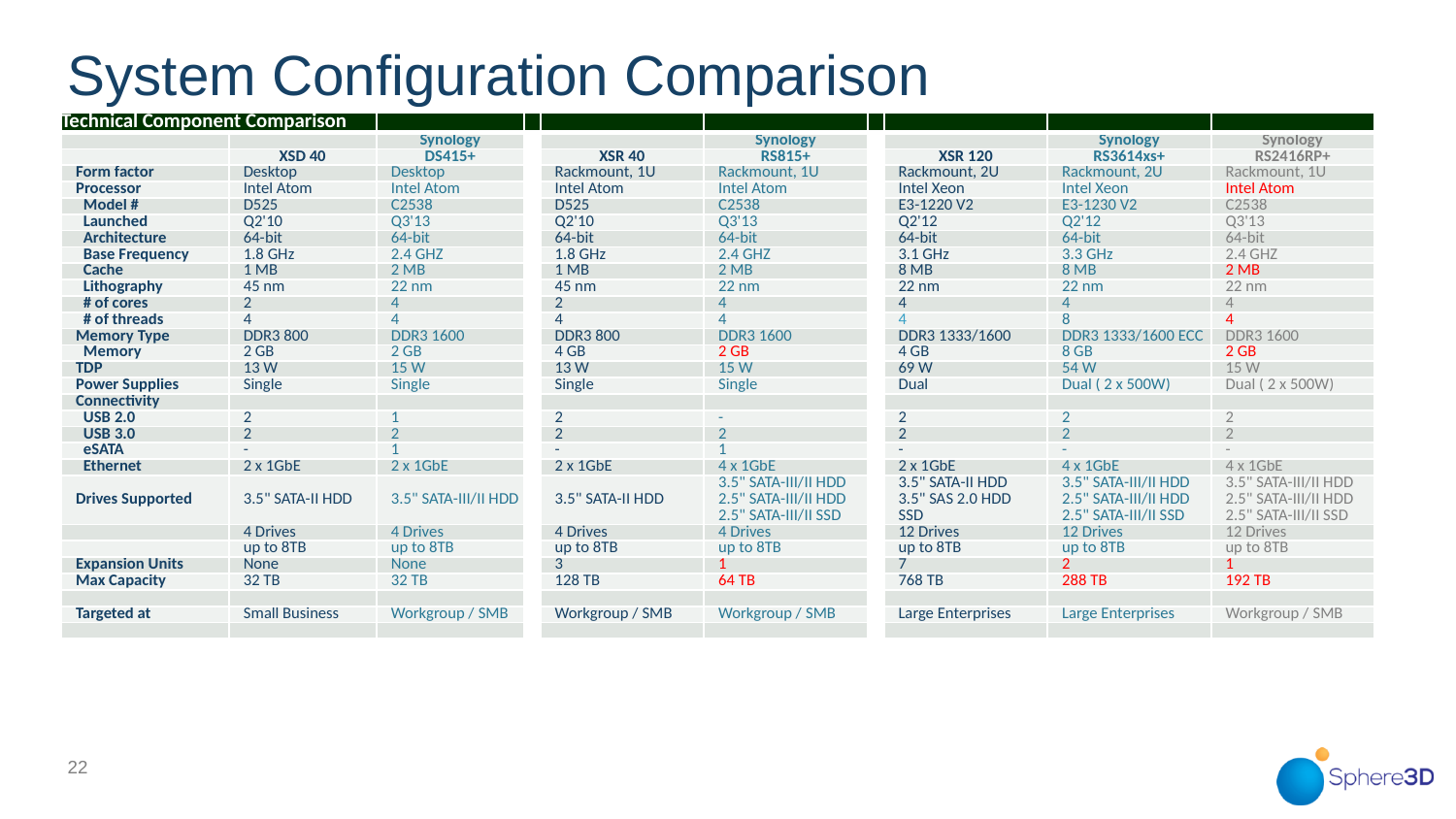

# System Configuration Comparison
| Technical Component Comparison |  |  |  |  |  |  |  |  |  |
| --- | --- | --- | --- | --- | --- | --- | --- | --- | --- |
|  |  | Synology |  |  | Synology |  |  | Synology | Synology |
|  | XSD 40 | DS415+ |  | XSR 40 | RS815+ |  | XSR 120 | RS3614xs+ | RS2416RP+ |
| Form factor | Desktop | Desktop |  | Rackmount, 1U | Rackmount, 1U |  | Rackmount, 2U | Rackmount, 2U | Rackmount, 1U |
| Processor | Intel Atom | Intel Atom |  | Intel Atom | Intel Atom |  | Intel Xeon | Intel Xeon | Intel Atom |
| Model # | D525 | C2538 |  | D525 | C2538 |  | E3-1220 V2 | E3-1230 V2 | C2538 |
| Launched | Q2'10 | Q3'13 |  | Q2'10 | Q3'13 |  | Q2'12 | Q2'12 | Q3'13 |
| Architecture | 64-bit | 64-bit |  | 64-bit | 64-bit |  | 64-bit | 64-bit | 64-bit |
| Base Frequency | 1.8 GHz | 2.4 GHZ |  | 1.8 GHz | 2.4 GHZ |  | 3.1 GHz | 3.3 GHz | 2.4 GHZ |
| Cache | 1 MB | 2 MB |  | 1 MB | 2 MB |  | 8 MB | 8 MB | 2 MB |
| Lithography | 45 nm | 22 nm |  | 45 nm | 22 nm |  | 22 nm | 22 nm | 22 nm |
| # of cores | 2 | 4 |  | 2 | 4 |  | 4 | 4 | 4 |
| # of threads | 4 | 4 |  | 4 | 4 |  | 4 | 8 | 4 |
| Memory Type | DDR3 800 | DDR3 1600 |  | DDR3 800 | DDR3 1600 |  | DDR3 1333/1600 | DDR3 1333/1600 ECC | DDR3 1600 |
| Memory | 2 GB | 2 GB |  | 4 GB | 2 GB |  | 4 GB | 8 GB | 2 GB |
| TDP | 13 W | 15 W |  | 13 W | 15 W |  | 69 W | 54 W | 15 W |
| Power Supplies | Single | Single |  | Single | Single |  | Dual | Dual ( 2 x 500W) | Dual ( 2 x 500W) |
| Connectivity |  |  |  |  |  |  |  |  |  |
| USB 2.0 | 2 | 1 |  | 2 | - |  | 2 | 2 | 2 |
| USB 3.0 | 2 | 2 |  | 2 | 2 |  | 2 | 2 | 2 |
| eSATA | - | 1 |  | - | 1 |  | - | - | - |
| Ethernet | 2 x 1GbE | 2 x 1GbE |  | 2 x 1GbE | 4 x 1GbE |  | 2 x 1GbE | 4 x 1GbE | 4 x 1GbE |
| Drives Supported | 3.5" SATA-II HDD | 3.5" SATA-III/II HDD |  | 3.5" SATA-II HDD | 3.5" SATA-III/II HDD 2.5" SATA-III/II HDD 2.5" SATA-III/II SSD |  | 3.5" SATA-II HDD 3.5" SAS 2.0 HDD SSD | 3.5" SATA-III/II HDD 2.5" SATA-III/II HDD 2.5" SATA-III/II SSD | 3.5" SATA-III/II HDD 2.5" SATA-III/II HDD 2.5" SATA-III/II SSD |
|  | 4 Drives | 4 Drives |  | 4 Drives | 4 Drives |  | 12 Drives | 12 Drives | 12 Drives |
|  | up to 8TB | up to 8TB |  | up to 8TB | up to 8TB |  | up to 8TB | up to 8TB | up to 8TB |
| Expansion Units | None | None |  | 3 | 1 |  | 7 | 2 | 1 |
| Max Capacity | 32 TB | 32 TB |  | 128 TB | 64 TB |  | 768 TB | 288 TB | 192 TB |
|  |  |  |  |  |  |  |  |  |  |
| Targeted at | Small Business | Workgroup / SMB |  | Workgroup / SMB | Workgroup / SMB |  | Large Enterprises | Large Enterprises | Workgroup / SMB |
|  |  |  |  |  |  |  |  |  |  |